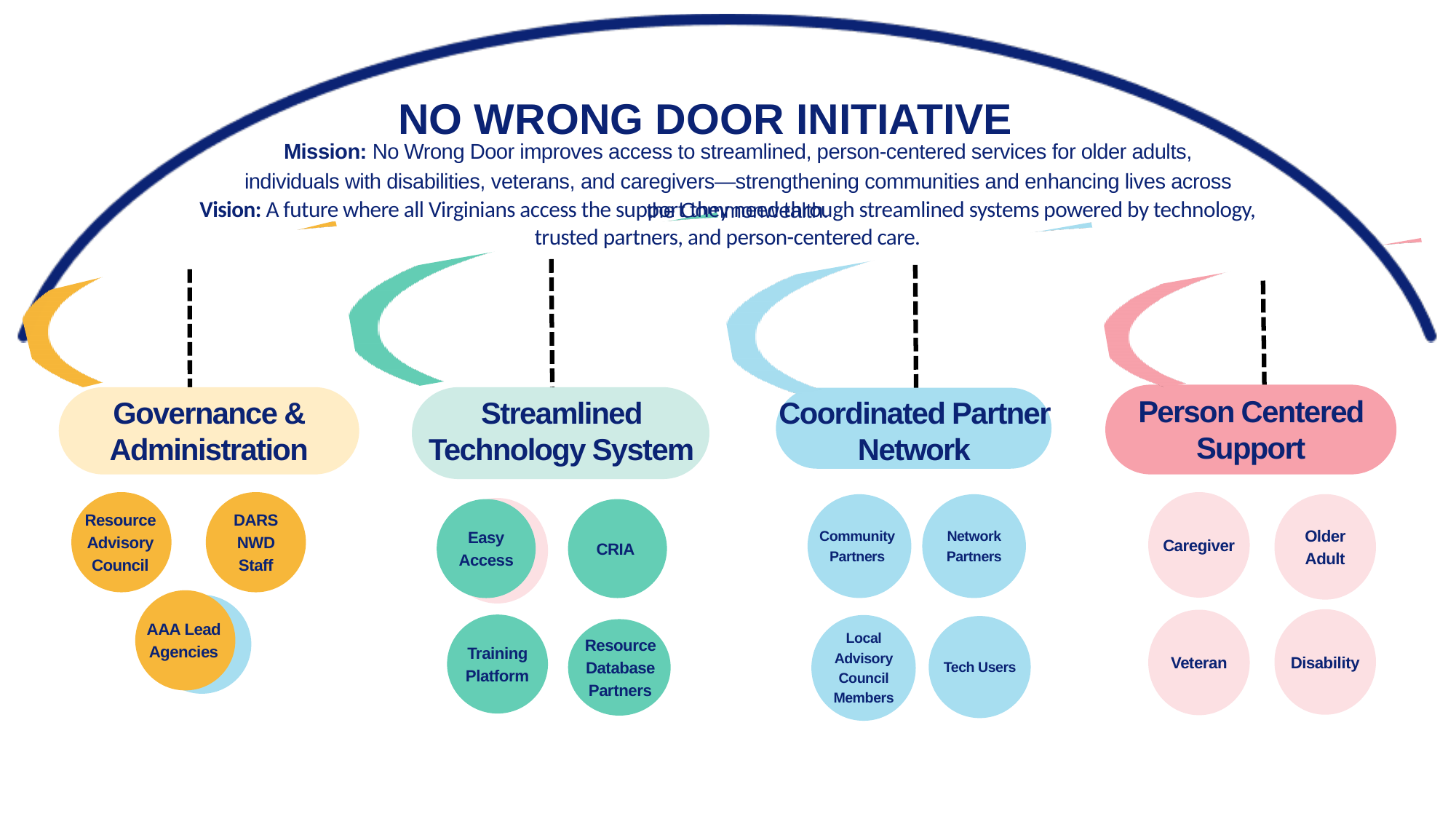

NO WRONG DOOR INITIATIVE

Mission: No Wrong Door improves access to streamlined, person-centered services for older adults, individuals with disabilities, veterans, and caregivers—strengthening communities and enhancing lives across the Commonwealth.

Vision: A future where all Virginians access the support they need through streamlined systems powered by technology, trusted partners, and person-centered care.

Streamlined Technology System

Person Centered Support

Governance & Administration

Coordinated Partner Network

Resource Advisory Council

DARS NWD Staff

Caregiver

Older Adult

Community Partners

Network Partners

Easy Access

CRIA

AAA Lead Agencies

Disability

Veteran

Training Platform

Local Advisory Council Members

Tech Users

Resource Database Partners